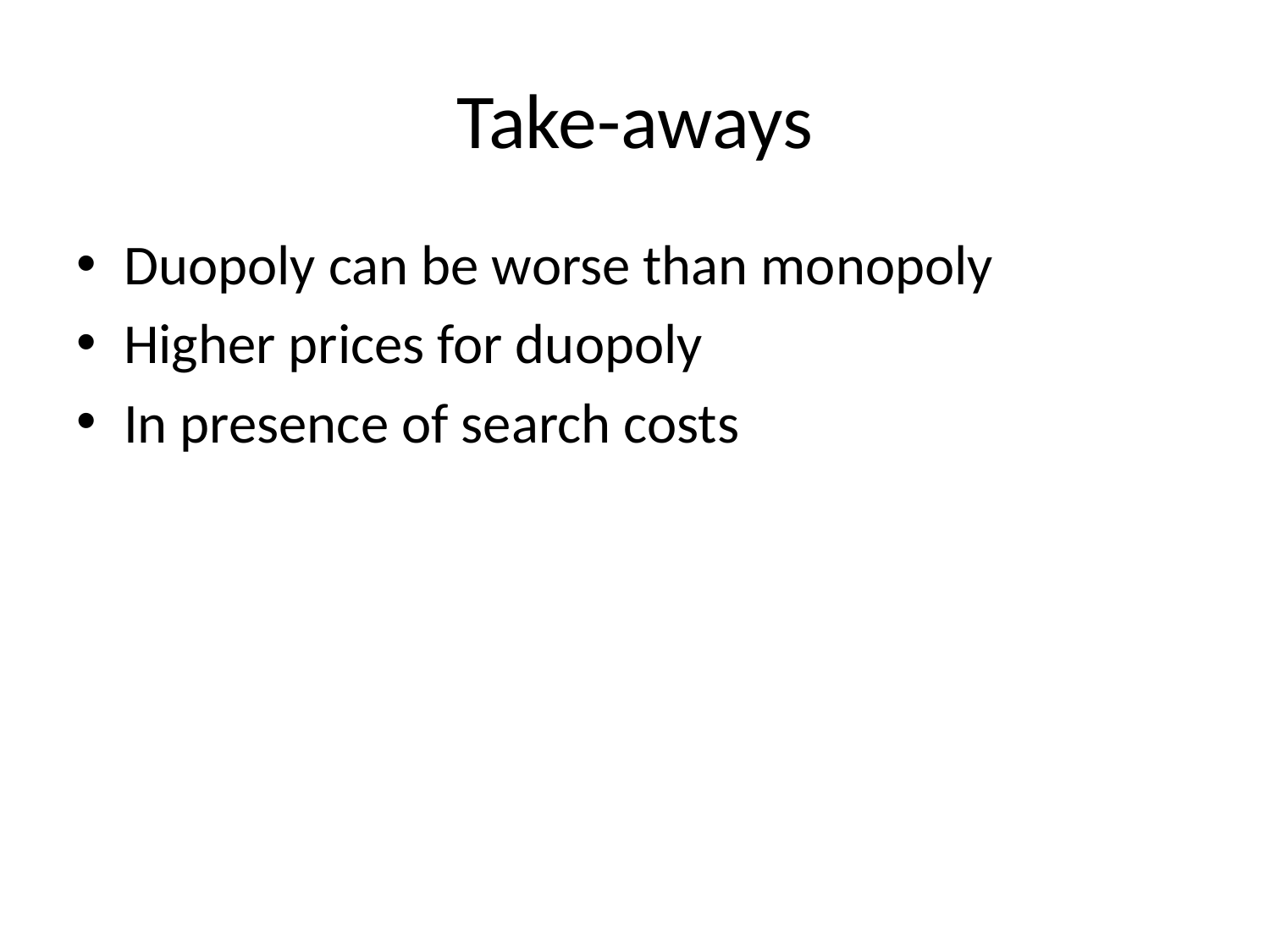

# Take-aways
Duopoly can be worse than monopoly
Higher prices for duopoly
In presence of search costs